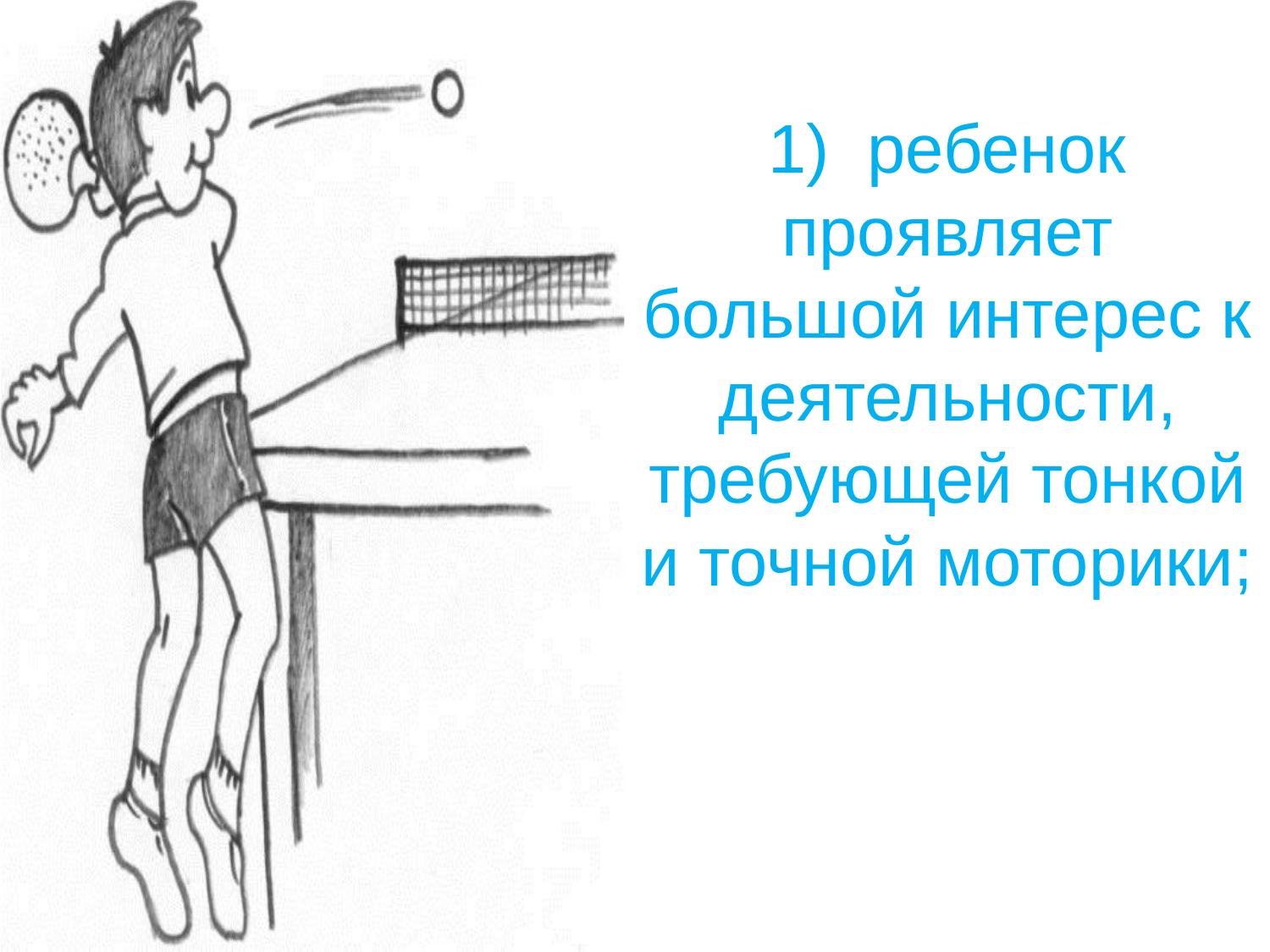

1)  ребенок проявляет большой интерес к деятельности, требующей тонкой и точной моторики;

#